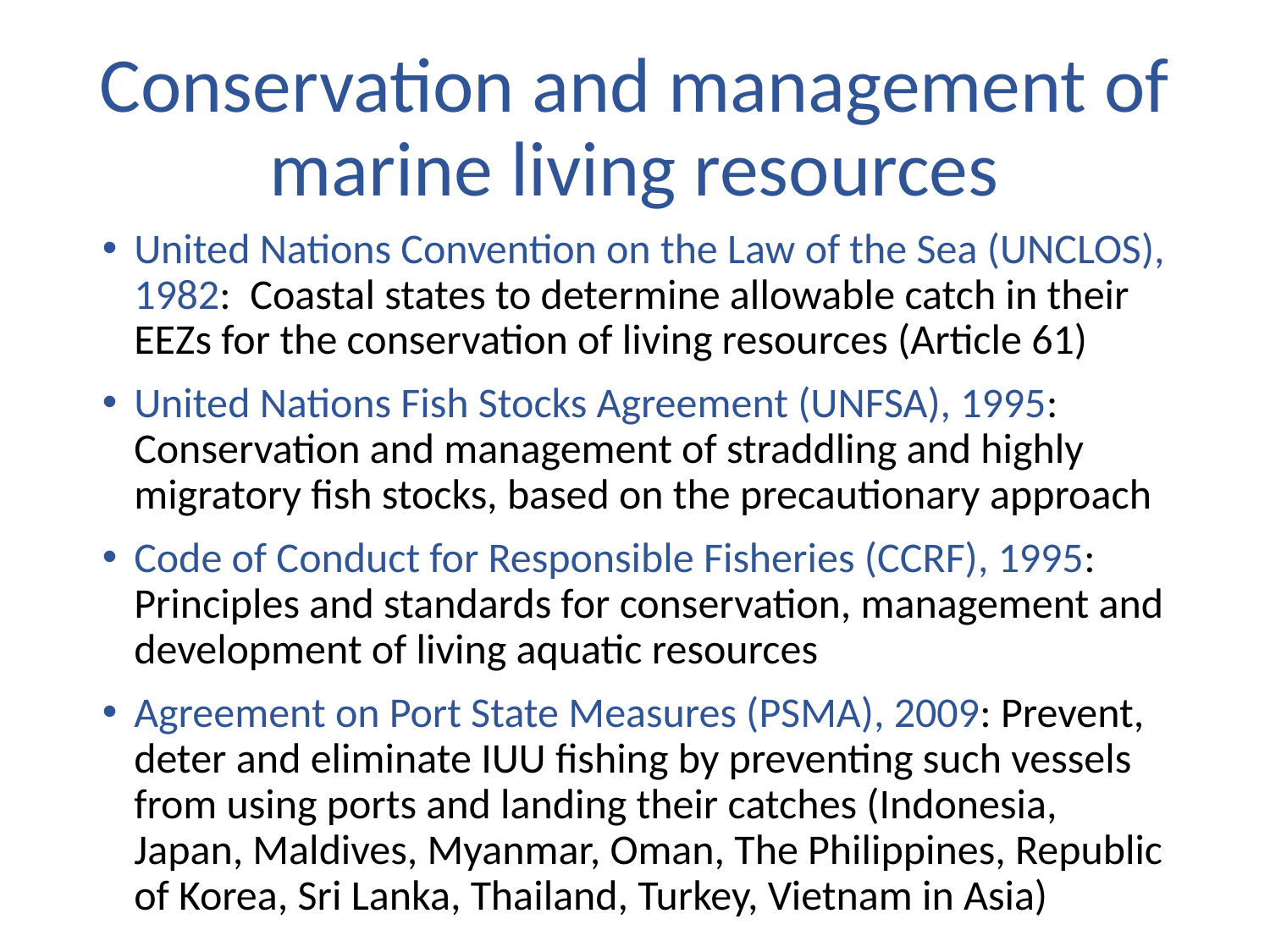

# Conservation and management of marine living resources
United Nations Convention on the Law of the Sea (UNCLOS), 1982:  Coastal states to determine allowable catch in their EEZs for the conservation of living resources (Article 61)
United Nations Fish Stocks Agreement (UNFSA), 1995: Conservation and management of straddling and highly migratory fish stocks, based on the precautionary approach
Code of Conduct for Responsible Fisheries (CCRF), 1995: Principles and standards for conservation, management and development of living aquatic resources
Agreement on Port State Measures (PSMA), 2009: Prevent, deter and eliminate IUU fishing by preventing such vessels from using ports and landing their catches (Indonesia, Japan, Maldives, Myanmar, Oman, The Philippines, Republic of Korea, Sri Lanka, Thailand, Turkey, Vietnam in Asia)